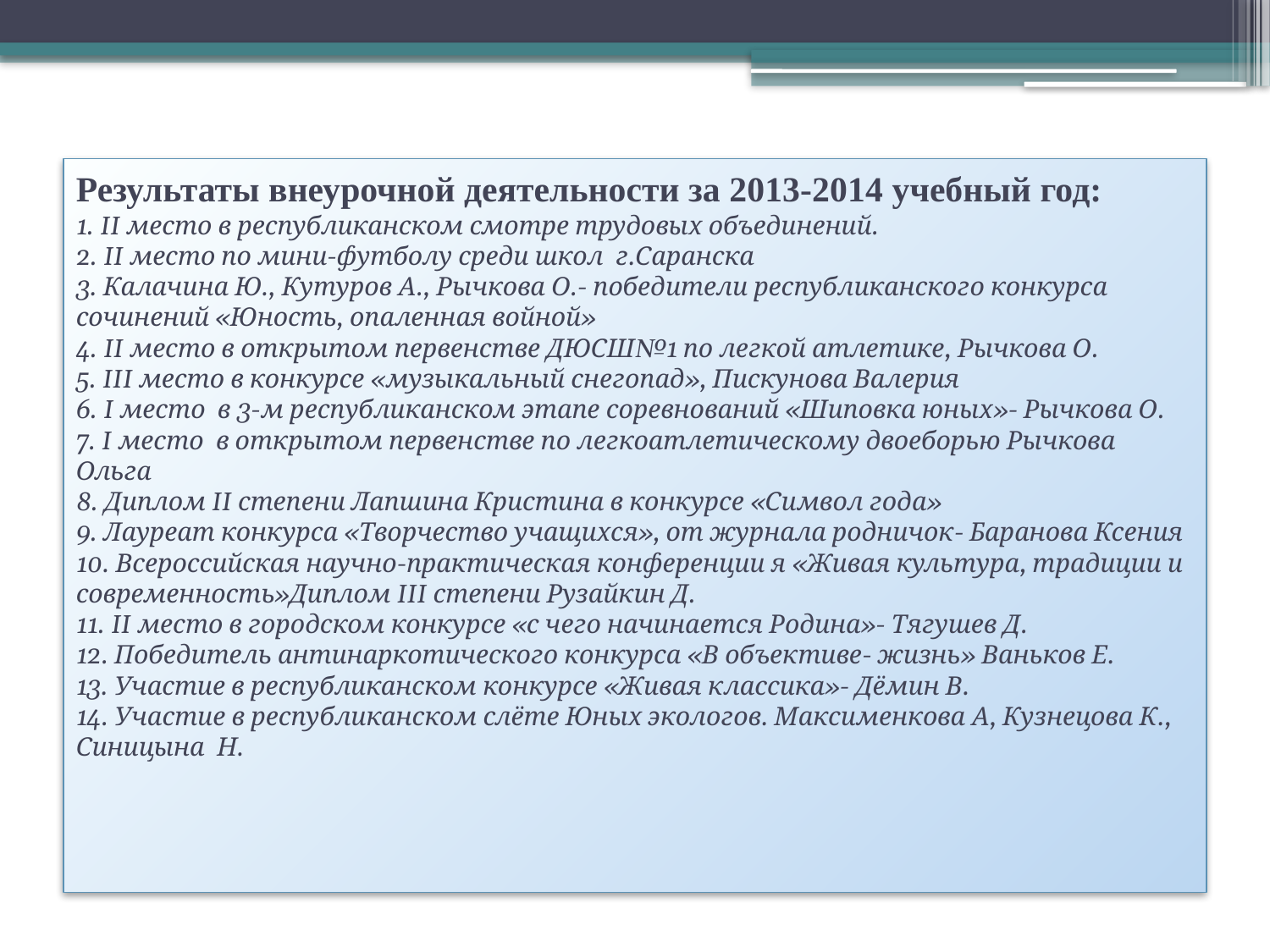

# Результаты внеурочной деятельности за 2013-2014 учебный год: 1. II место в республиканском смотре трудовых объединений. 2. II место по мини-футболу среди школ  г.Саранска 3. Калачина Ю., Кутуров А., Рычкова О.- победители республиканского конкурса сочинений «Юность, опаленная войной» 4. II место в открытом первенстве ДЮСШ№1 по легкой атлетике, Рычкова О. 5. III место в конкурсе «музыкальный снегопад», Пискунова Валерия 6. I место  в 3-м республиканском этапе соревнований «Шиповка юных»- Рычкова О. 7. I место  в открытом первенстве по легкоатлетическому двоеборью Рычкова Ольга 8. Диплом II степени Лапшина Кристина в конкурсе «Символ года» 9. Лауреат конкурса «Творчество учащихся», от журнала родничок- Баранова Ксения 10. Всероссийская научно-практическая конференции я «Живая культура, традиции и современность»Диплом III степени Рузайкин Д. 11. II место в городском конкурсе «с чего начинается Родина»- Тягушев Д. 12. Победитель антинаркотического конкурса «В объективе- жизнь» Ваньков Е. 13. Участие в республиканском конкурсе «Живая классика»- Дёмин В. 14. Участие в республиканском слёте Юных экологов. Максименкова А, Кузнецова К., Синицына  Н.